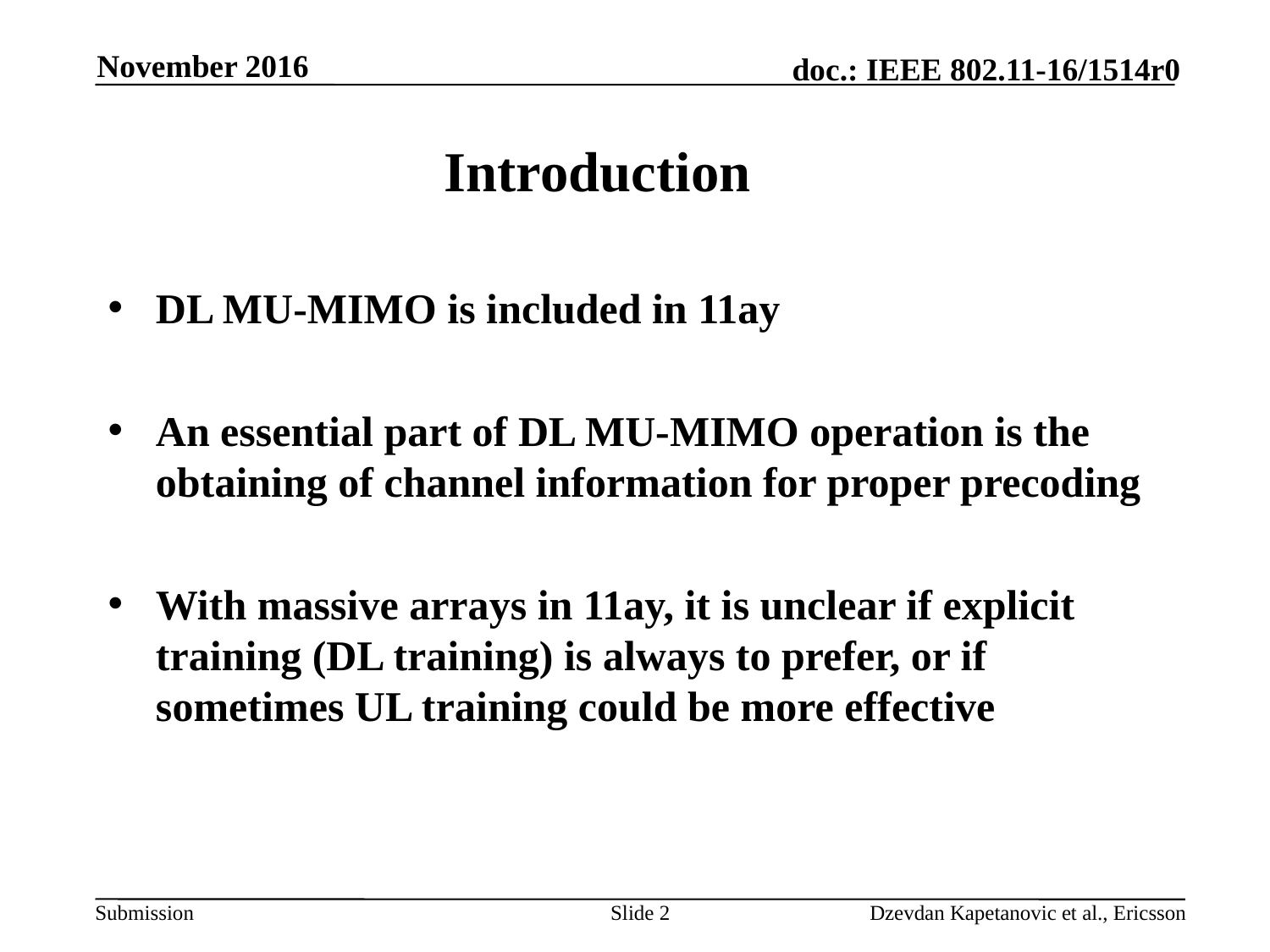

November 2016
# Introduction
DL MU-MIMO is included in 11ay

An essential part of DL MU-MIMO operation is the  obtaining of channel information for proper precoding

With massive arrays in 11ay, it is unclear if explicit training (DL training) is always to prefer, or if sometimes UL training could be more effective

Slide 2
Dzevdan Kapetanovic et al., Ericsson